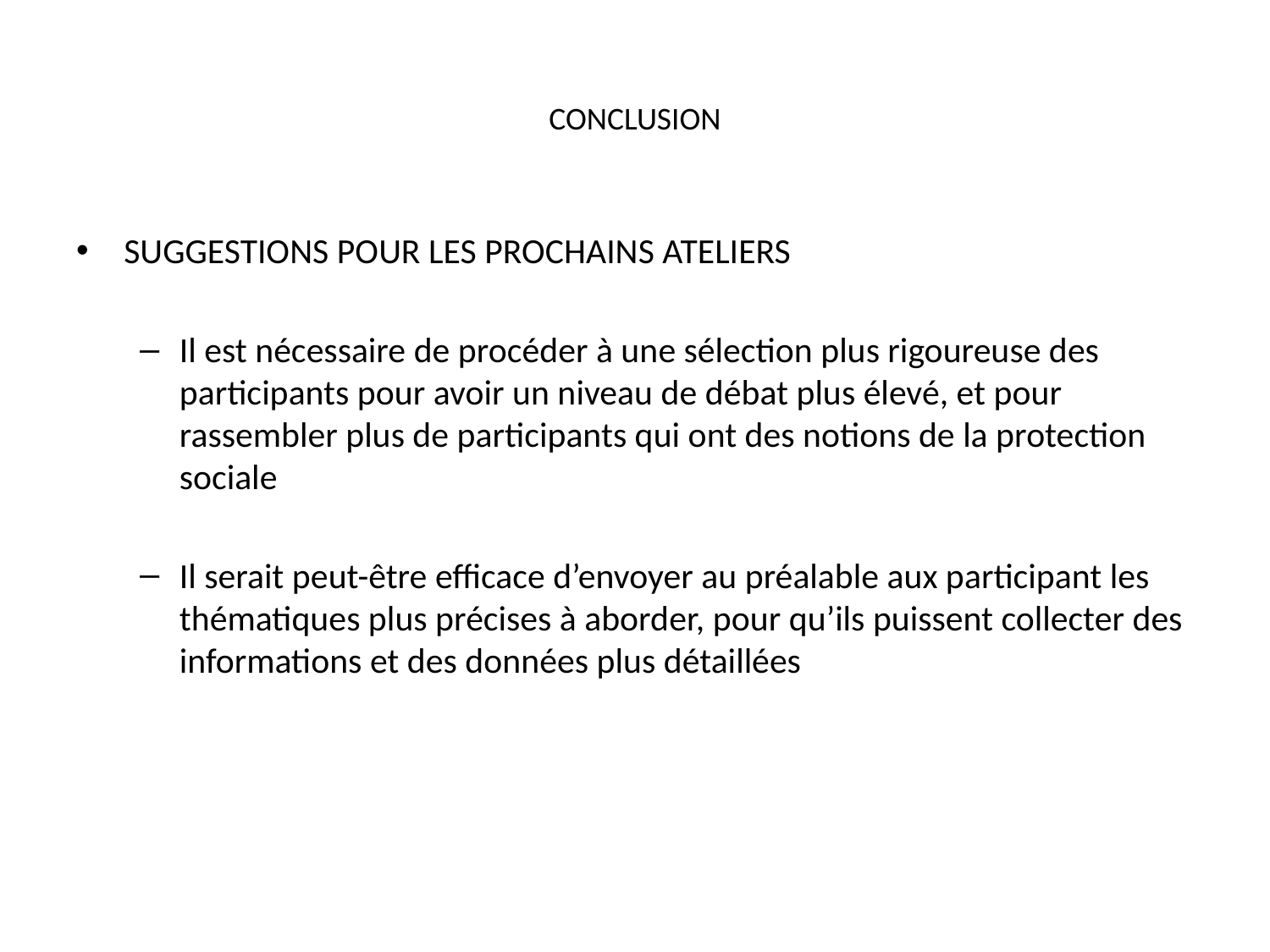

# CONCLUSION
SUGGESTIONS POUR LES PROCHAINS ATELIERS

Il est nécessaire de procéder à une sélection plus rigoureuse des participants pour avoir un niveau de débat plus élevé, et pour rassembler plus de participants qui ont des notions de la protection sociale

Il serait peut-être efficace d’envoyer au préalable aux participant les thématiques plus précises à aborder, pour qu’ils puissent collecter des informations et des données plus détaillées